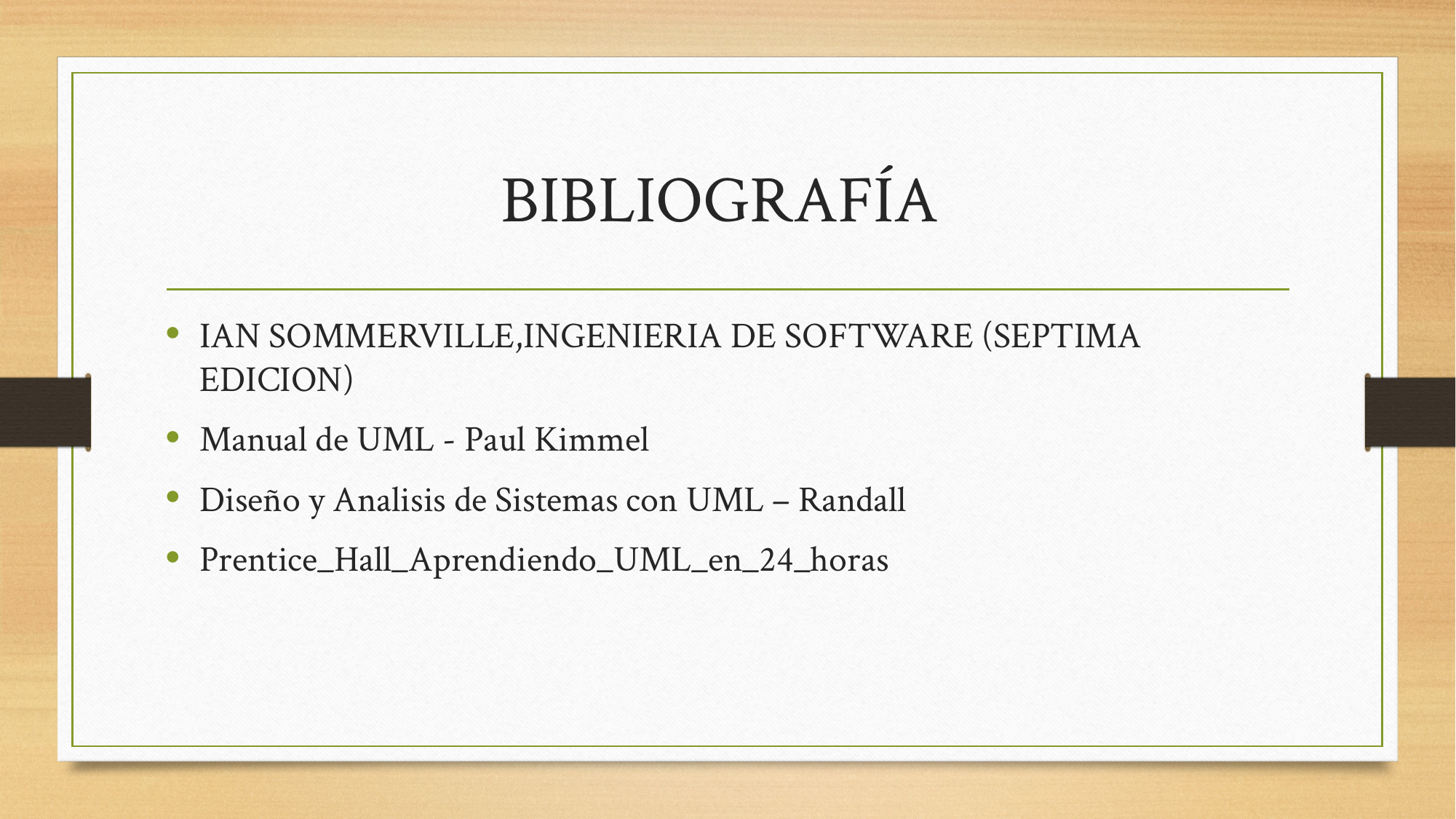

# BIBLIOGRAFÍA
IAN SOMMERVILLE,INGENIERIA DE SOFTWARE (SEPTIMA EDICION)
Manual de UML - Paul Kimmel
Diseño y Analisis de Sistemas con UML – Randall
Prentice_Hall_Aprendiendo_UML_en_24_horas